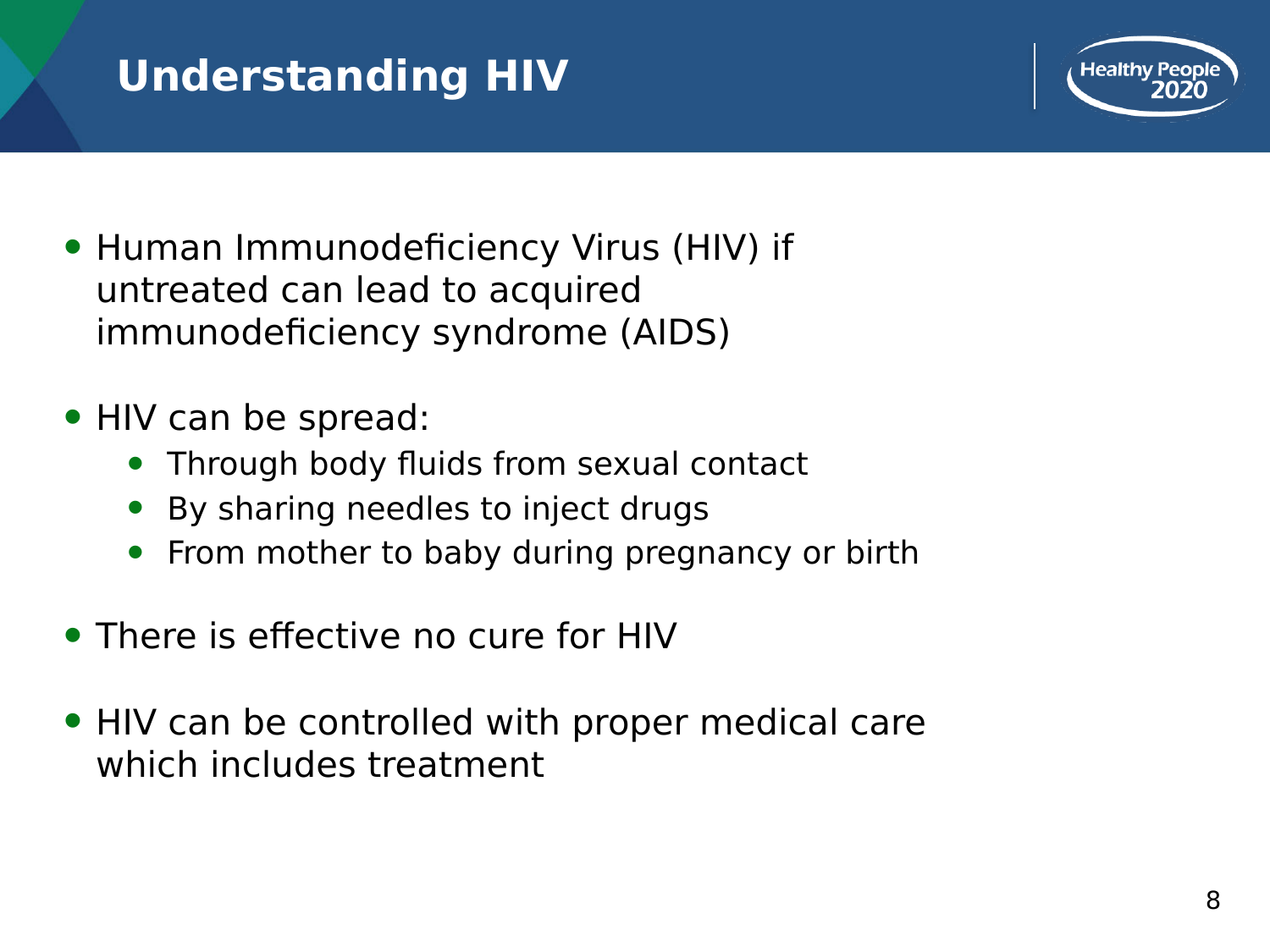

# Understanding HIV
Human Immunodeficiency Virus (HIV) if untreated can lead to acquired immunodeficiency syndrome (AIDS)

HIV can be spread:
Through body fluids from sexual contact
By sharing needles to inject drugs
From mother to baby during pregnancy or birth

There is effective no cure for HIV

HIV can be controlled with proper medical care    which includes treatment

8